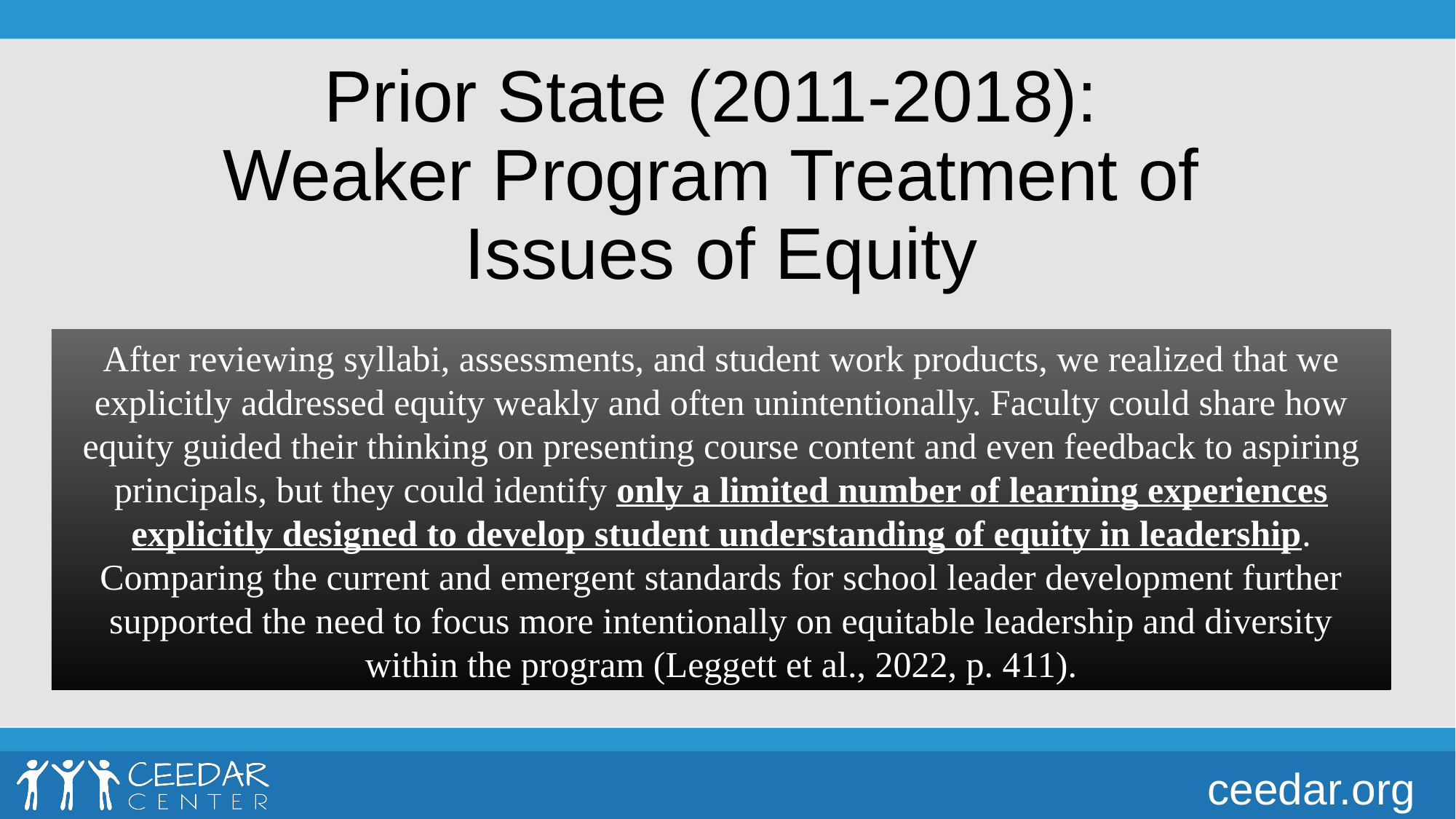

# Prior State (2011-2018): Weaker Program Treatment of Issues of Equity
After reviewing syllabi, assessments, and student work products, we realized that we explicitly addressed equity weakly and often unintentionally. Faculty could share how equity guided their thinking on presenting course content and even feedback to aspiring principals, but they could identify only a limited number of learning experiences explicitly designed to develop student understanding of equity in leadership. Comparing the current and emergent standards for school leader development further supported the need to focus more intentionally on equitable leadership and diversity within the program (Leggett et al., 2022, p. 411).